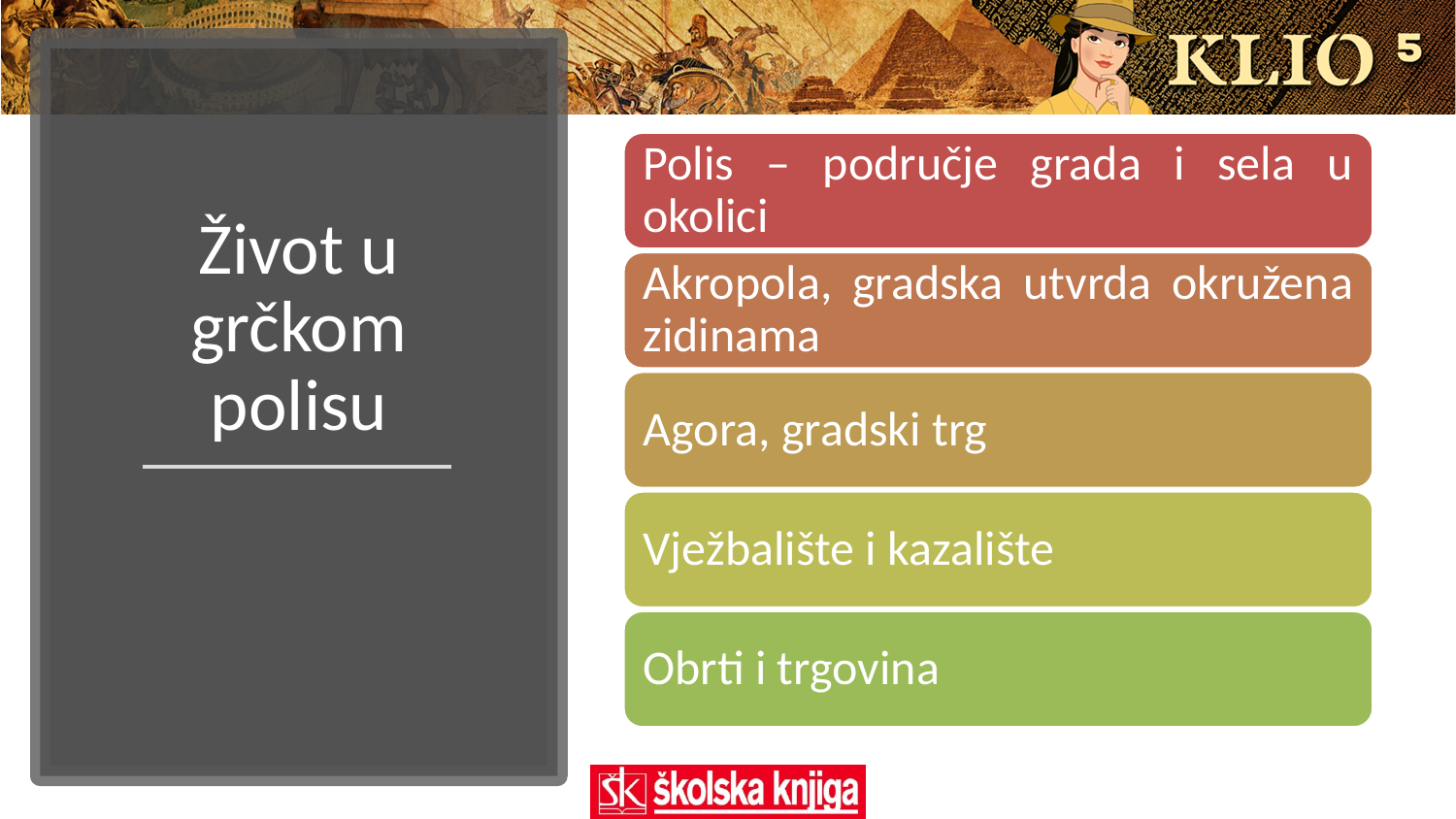

# Život u grčkom polisu
Polis – područje grada i sela u okolici
Akropola, gradska utvrda okružena zidinama
Agora, gradski trg
Vježbalište i kazalište
Obrti i trgovina